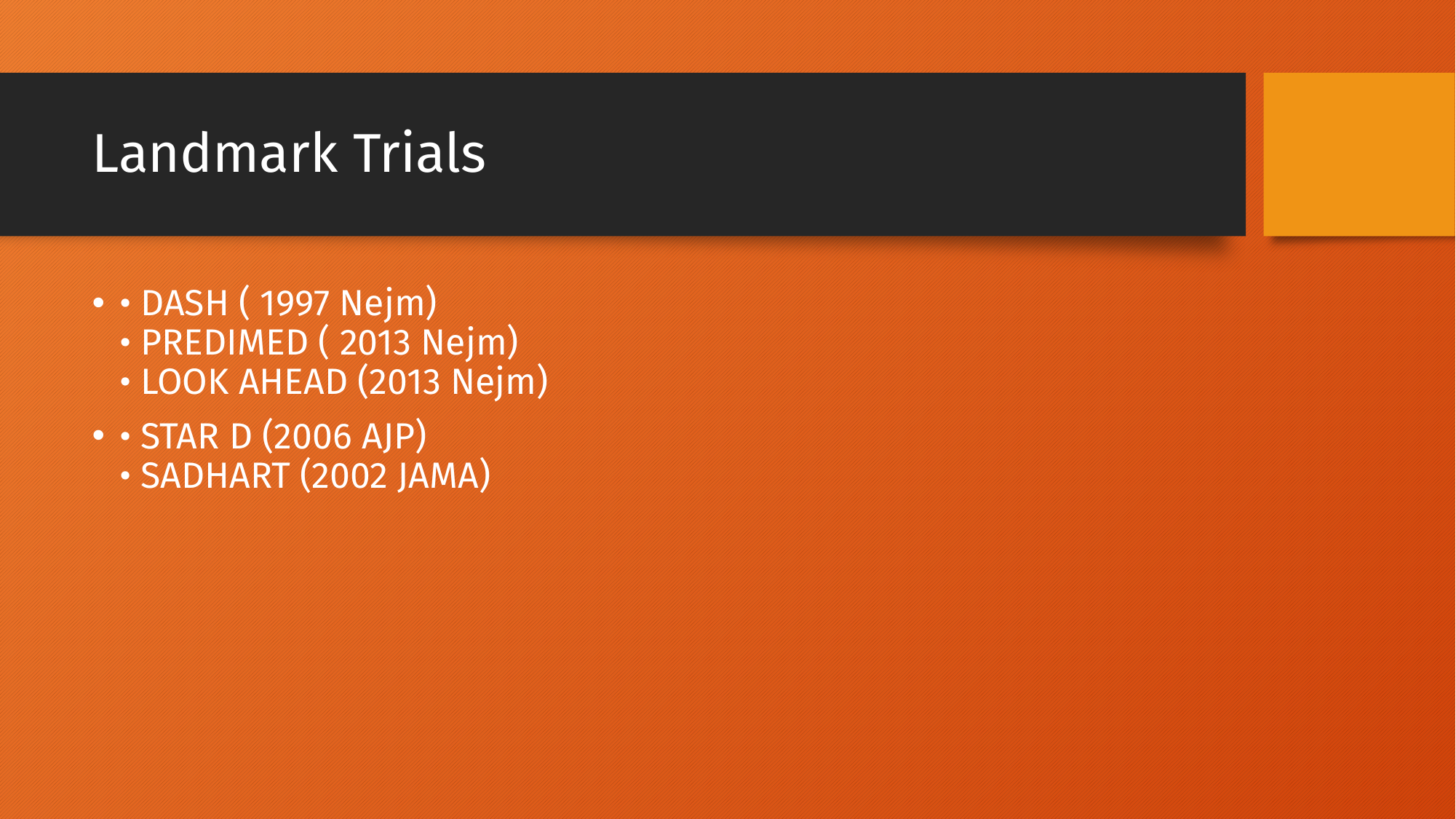

# Landmark Trials
• DASH ( 1997 Nejm)
• PREDIMED ( 2013 Nejm)
• LOOK AHEAD (2013 Nejm)
• STAR D (2006 AJP)
• SADHART (2002 JAMA)